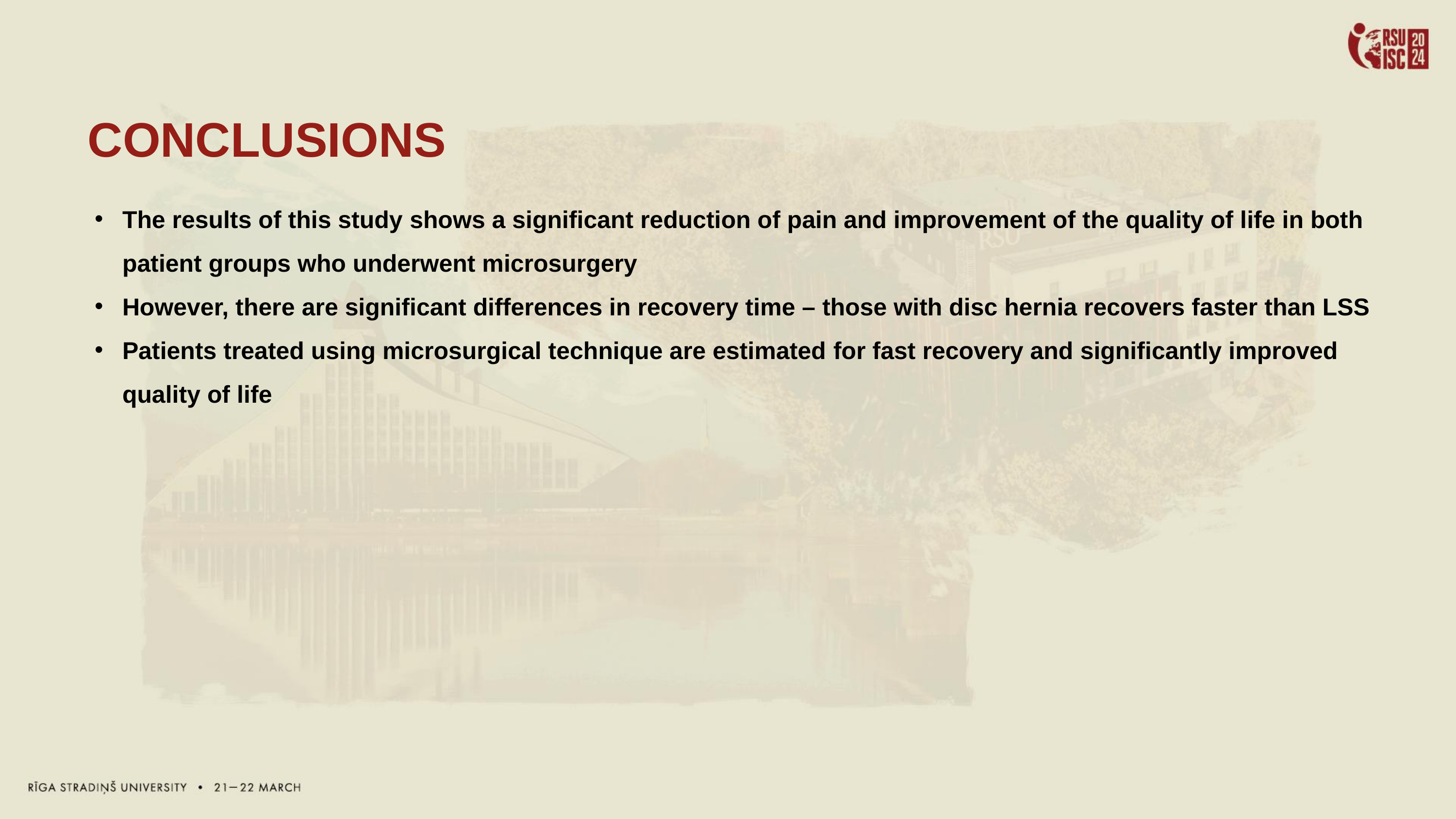

CONCLUSIONS
The results of this study shows a significant reduction of pain and improvement of the quality of life in both patient groups who underwent microsurgery
However, there are significant differences in recovery time – those with disc hernia recovers faster than LSS
Patients treated using microsurgical technique are estimated for fast recovery and significantly improved quality of life